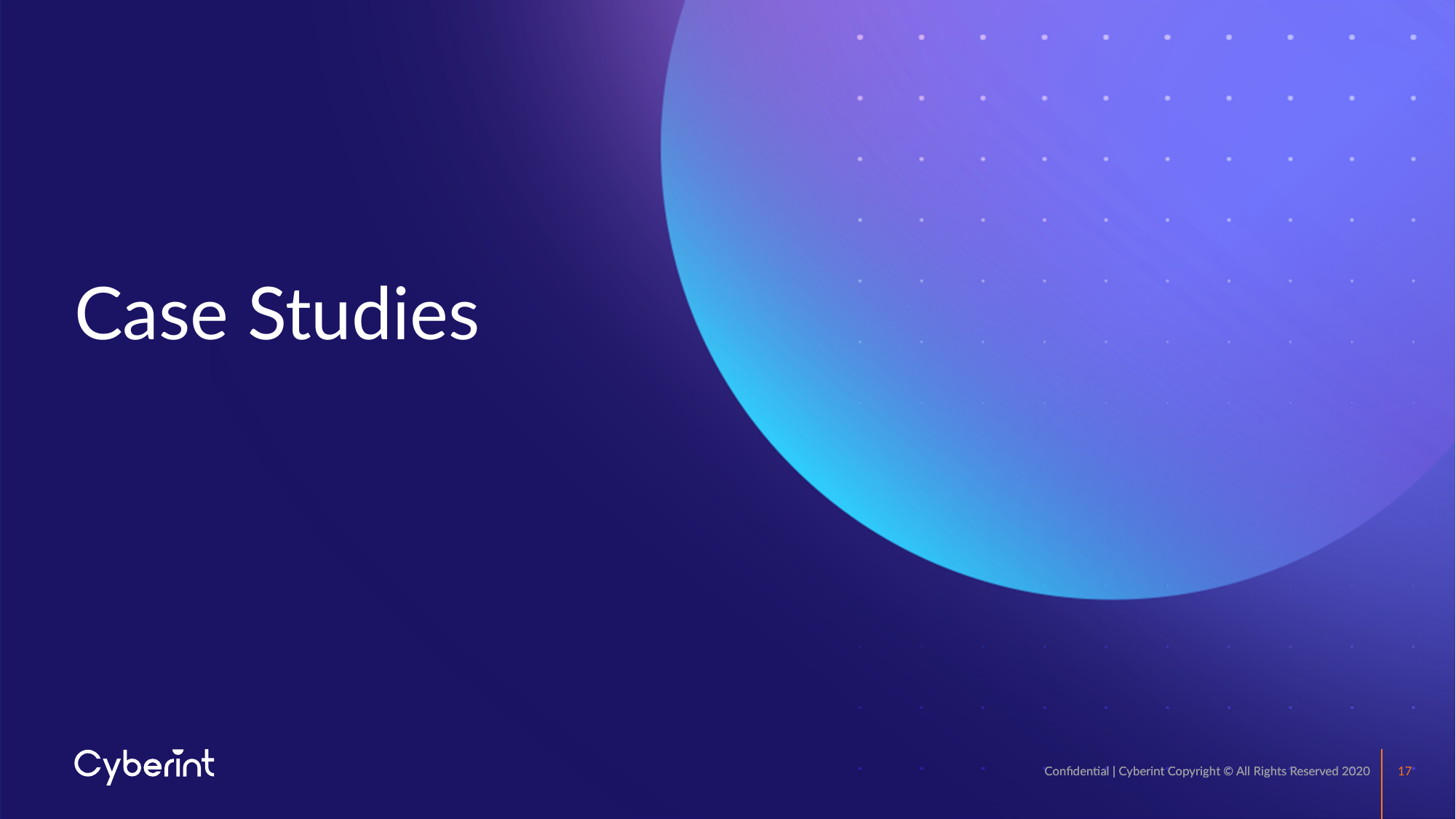

# Case Studies
Confidential | Cyberint Copyright © All Rights Reserved 2020
Confidential | Cyberint Copyright © All Rights Reserved 2020
17